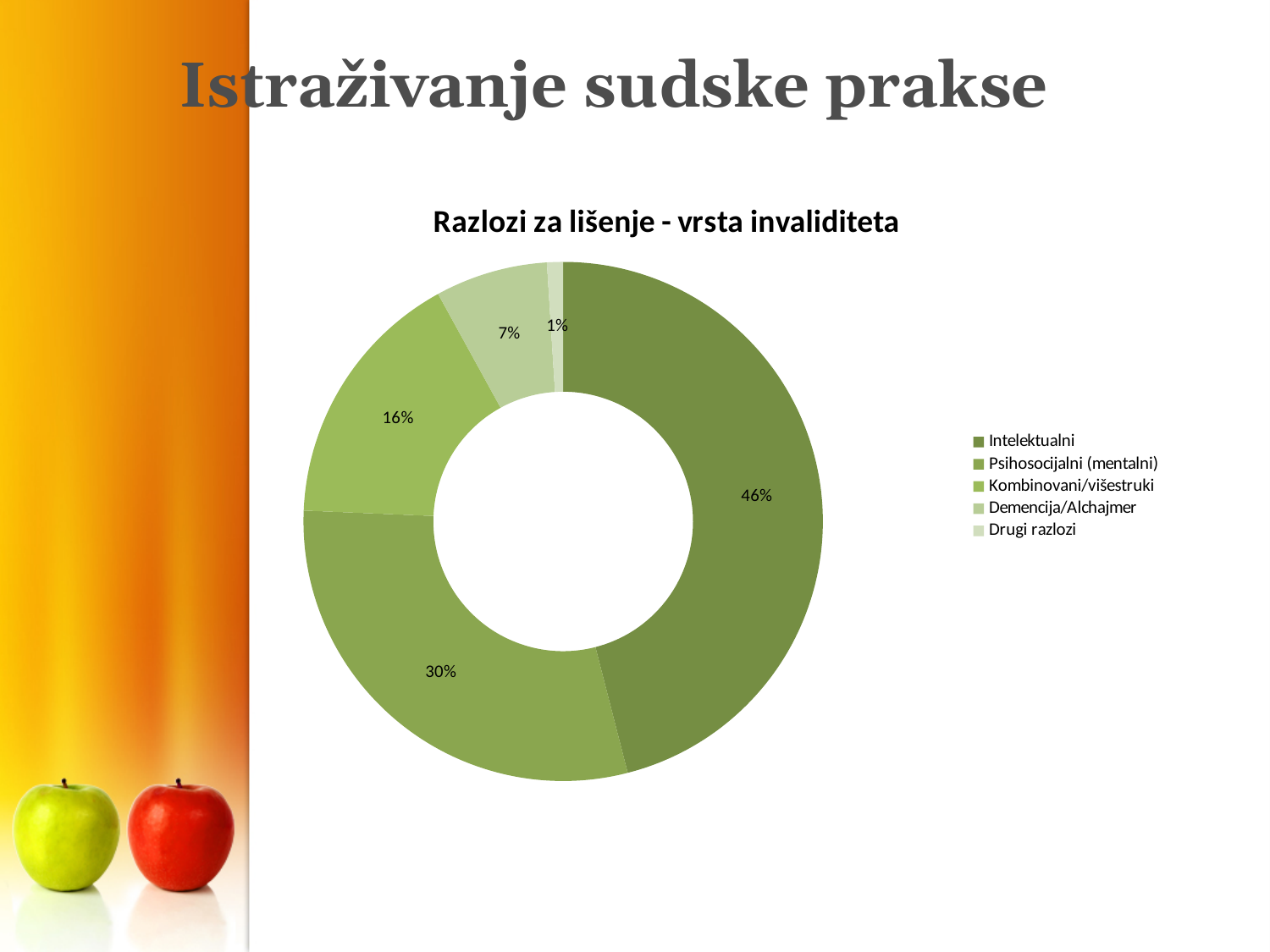

# Istraživanje sudske prakse

### Chart:

| Category | Razlozi za lišenje - vrsta invaliditeta |
|---|---|
| Intelektualni | 138.0 |
| Psihosocijalni (mentalni) | 89.0 |
| Kombinovani/višestruki | 49.0 |
| Demencija/Alchajmer | 21.0 |
| Drugi razlozi | 3.0 |